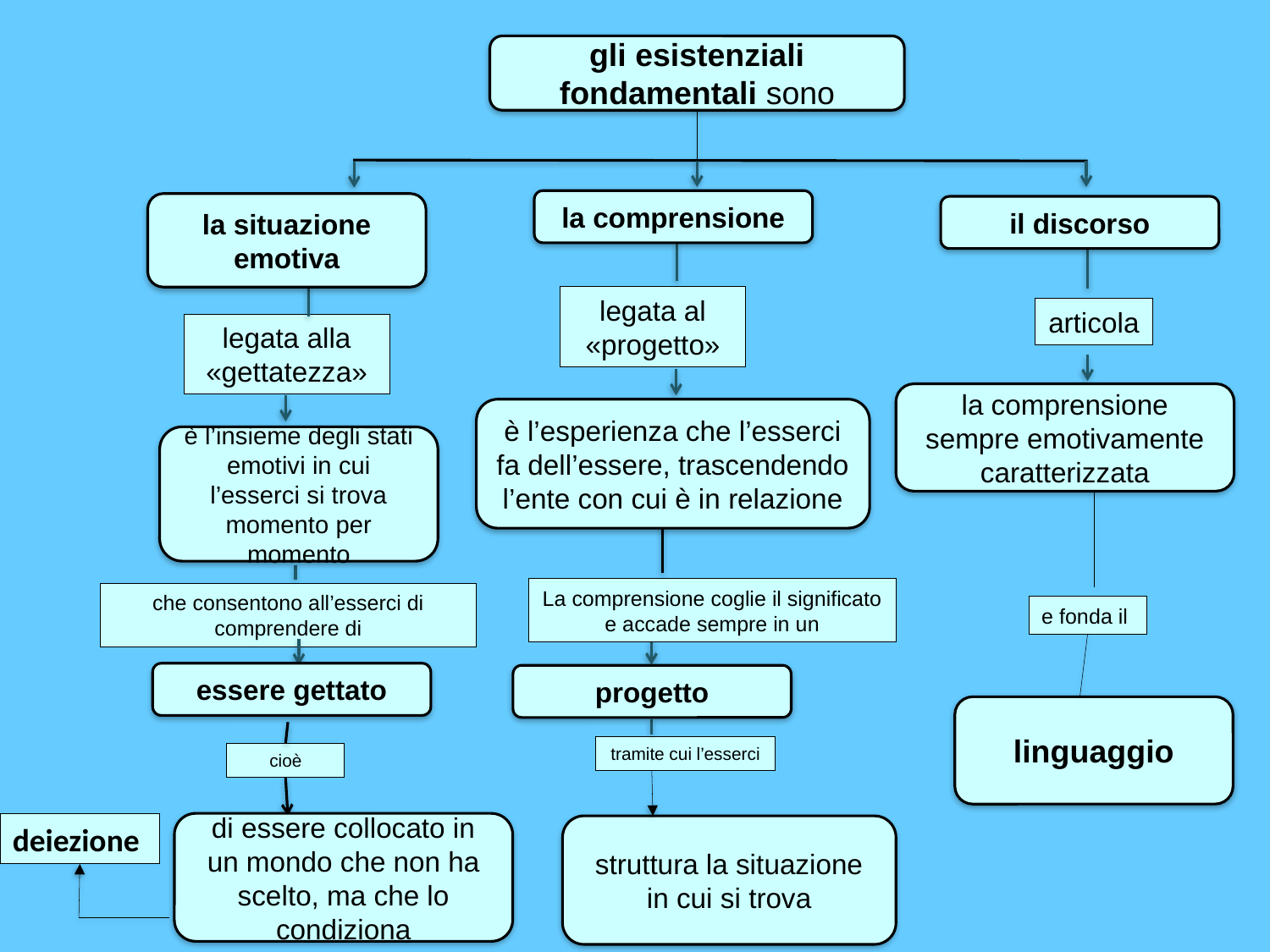

gli esistenziali fondamentali sono
la comprensione
la situazione emotiva
il discorso
legata al «progetto»
articola
legata alla «gettatezza»
la comprensione sempre emotivamente caratterizzata
è l’esperienza che l’esserci fa dell’essere, trascendendo l’ente con cui è in relazione
è l’insieme degli stati emotivi in cui l’esserci si trova momento per momento
La comprensione coglie il significato e accade sempre in un
che consentono all’esserci di comprendere di
e fonda il
essere gettato
progetto
linguaggio
tramite cui l’esserci
cioè
deiezione
di essere collocato in un mondo che non ha scelto, ma che lo condiziona
struttura la situazione in cui si trova